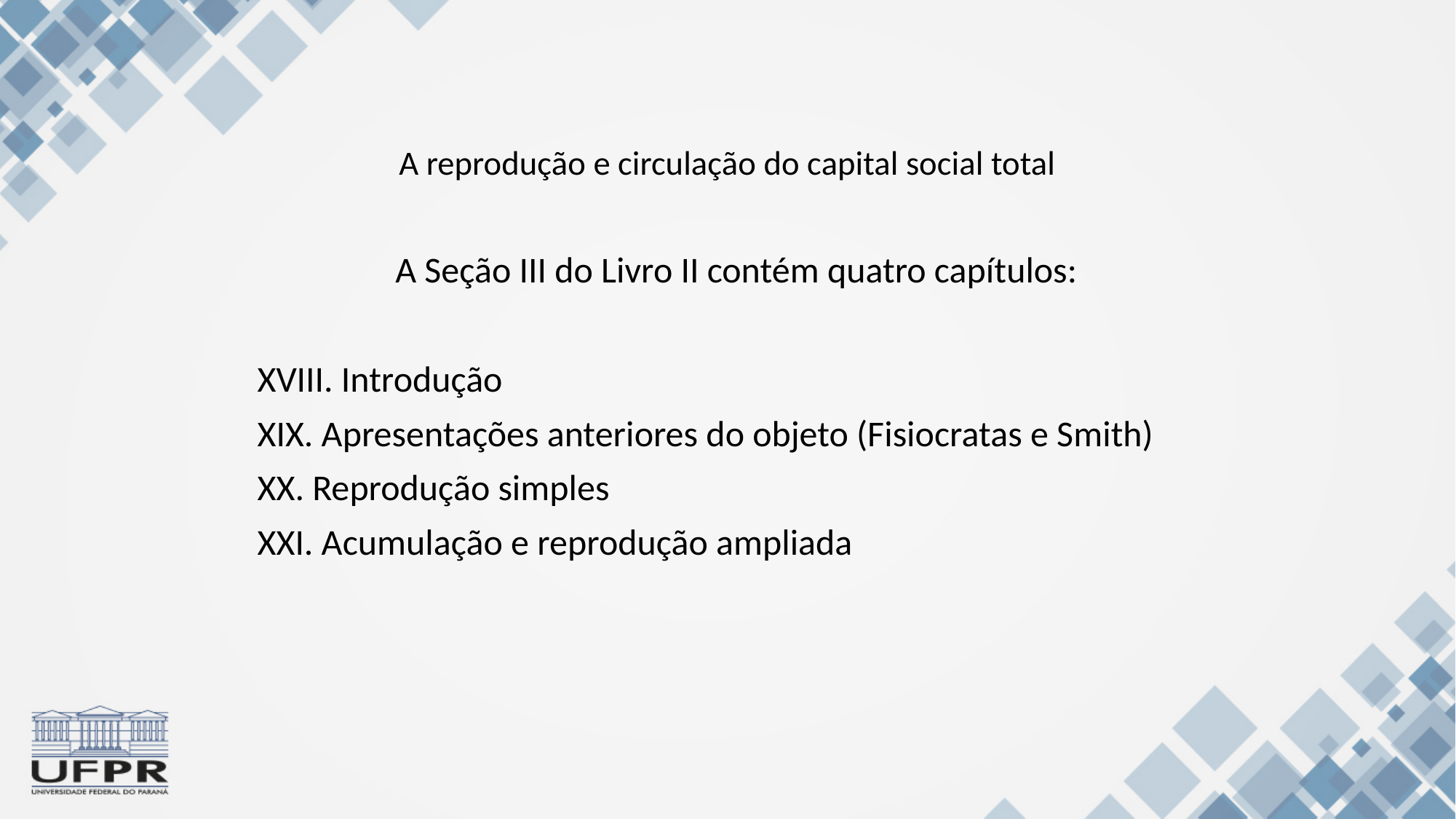

# A reprodução e circulação do capital social total
A Seção III do Livro II contém quatro capítulos:

XVIII. Introdução
XIX. Apresentações anteriores do objeto (Fisiocratas e Smith)
XX. Reprodução simples
XXI. Acumulação e reprodução ampliada